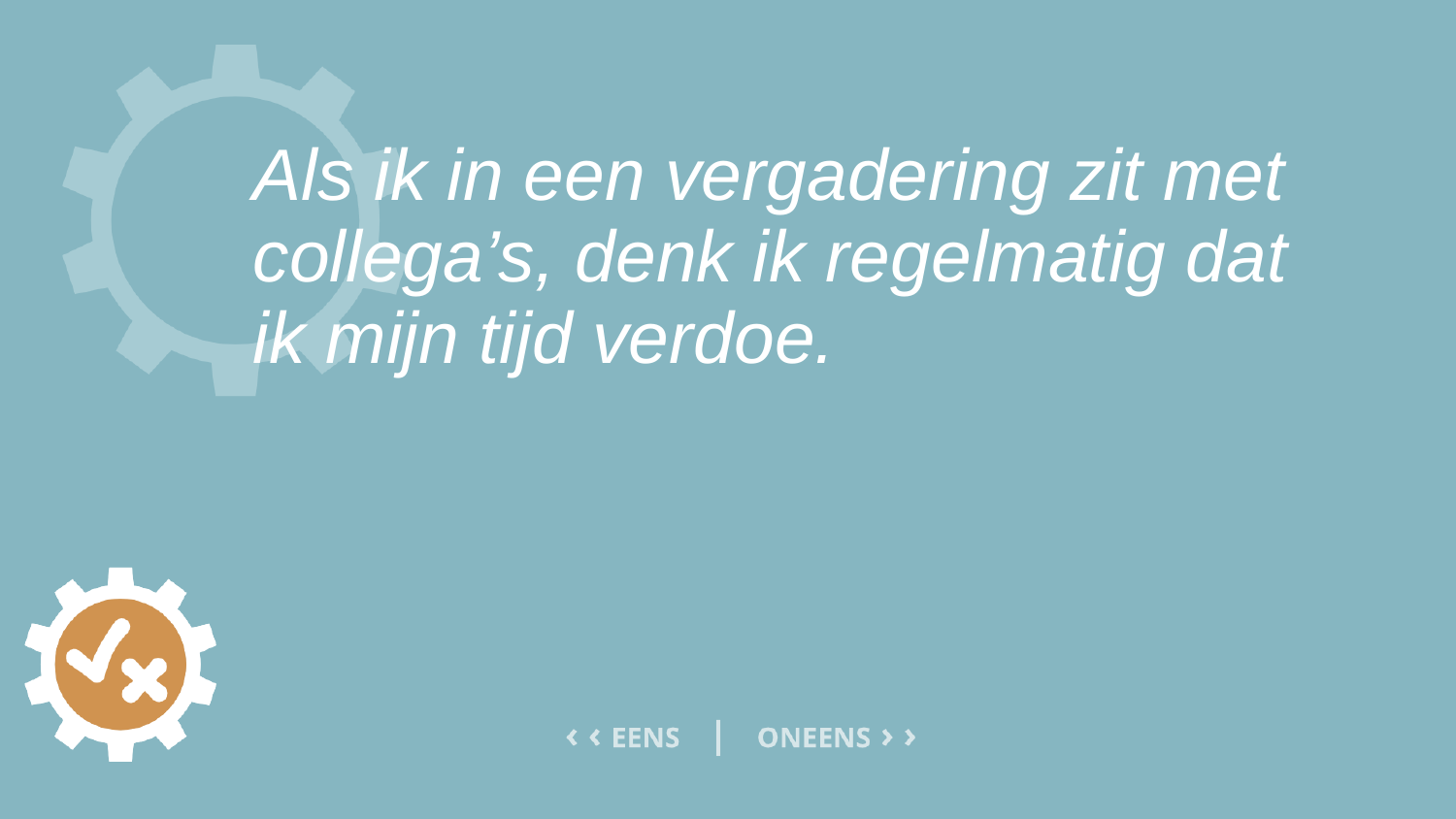

# Als ik in een vergadering zit met collega’s, denk ik regelmatig dat ik mijn tijd verdoe.